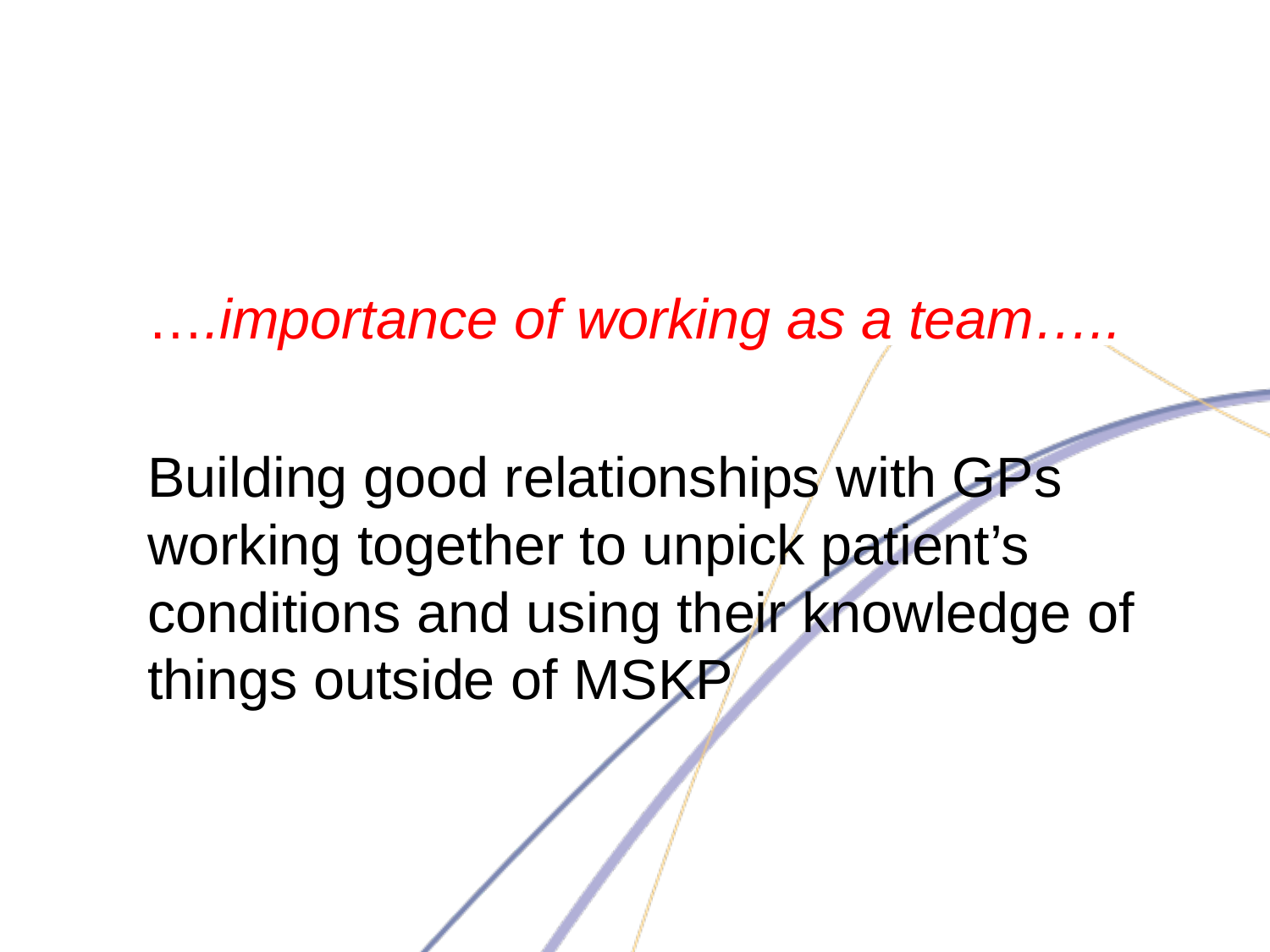

#
….importance of working as a team…..

Building good relationships with GPs working together to unpick patient’s conditions and using their knowledge of things outside of MSKP